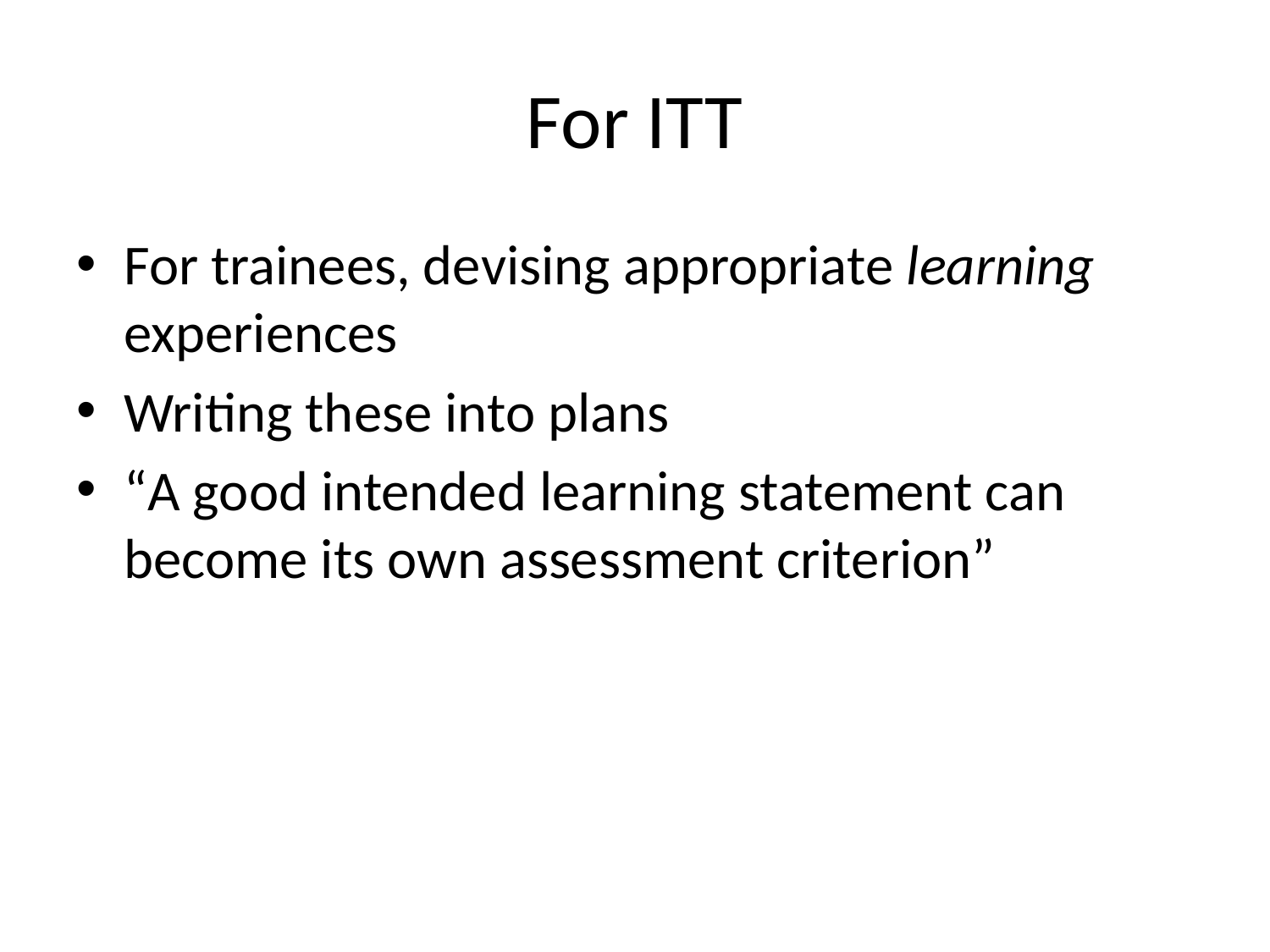

# For ITT
For trainees, devising appropriate learning experiences
Writing these into plans
“A good intended learning statement can become its own assessment criterion”